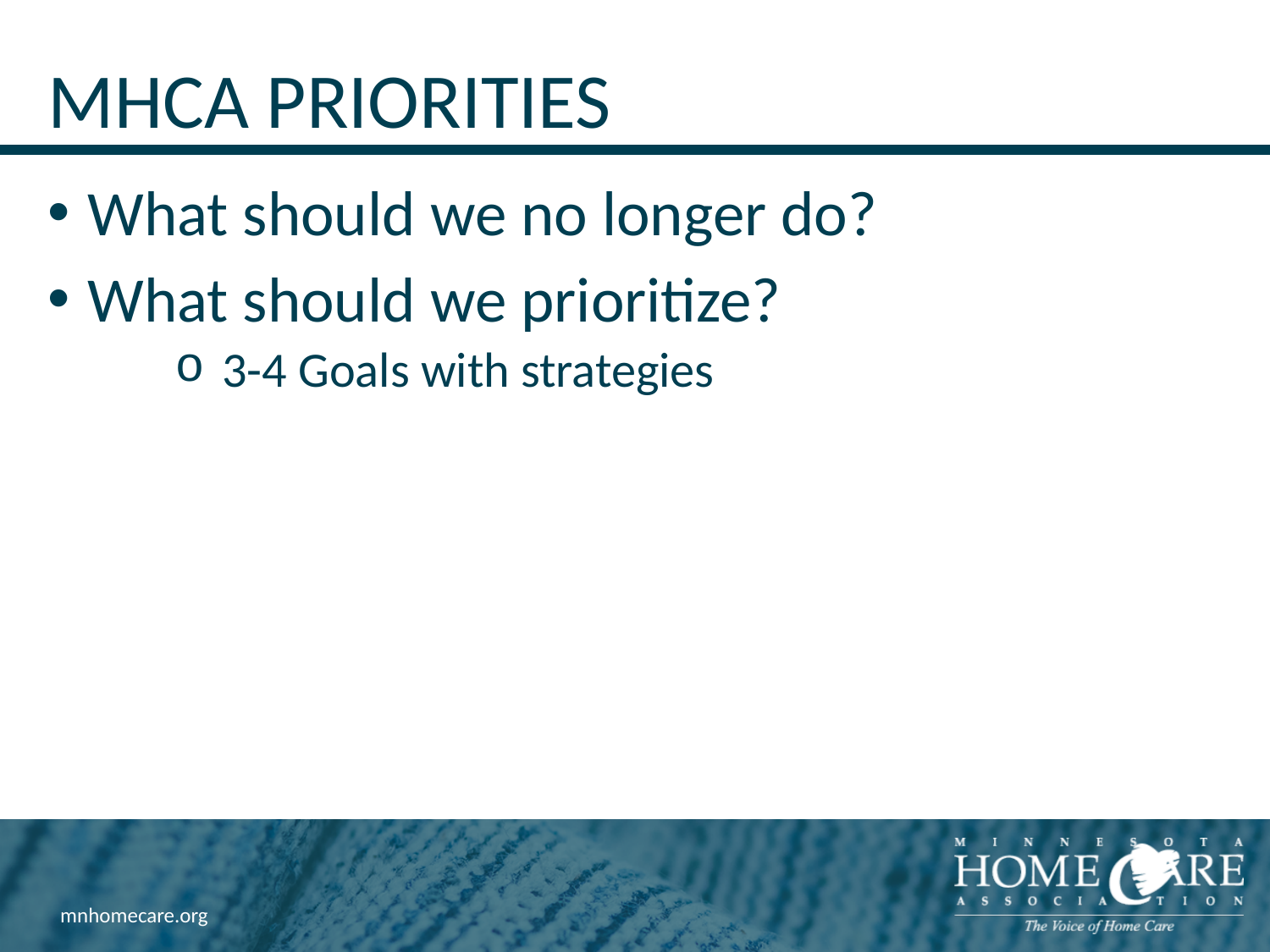

# MHCA Priorities
What should we no longer do?
What should we prioritize?
3-4 Goals with strategies